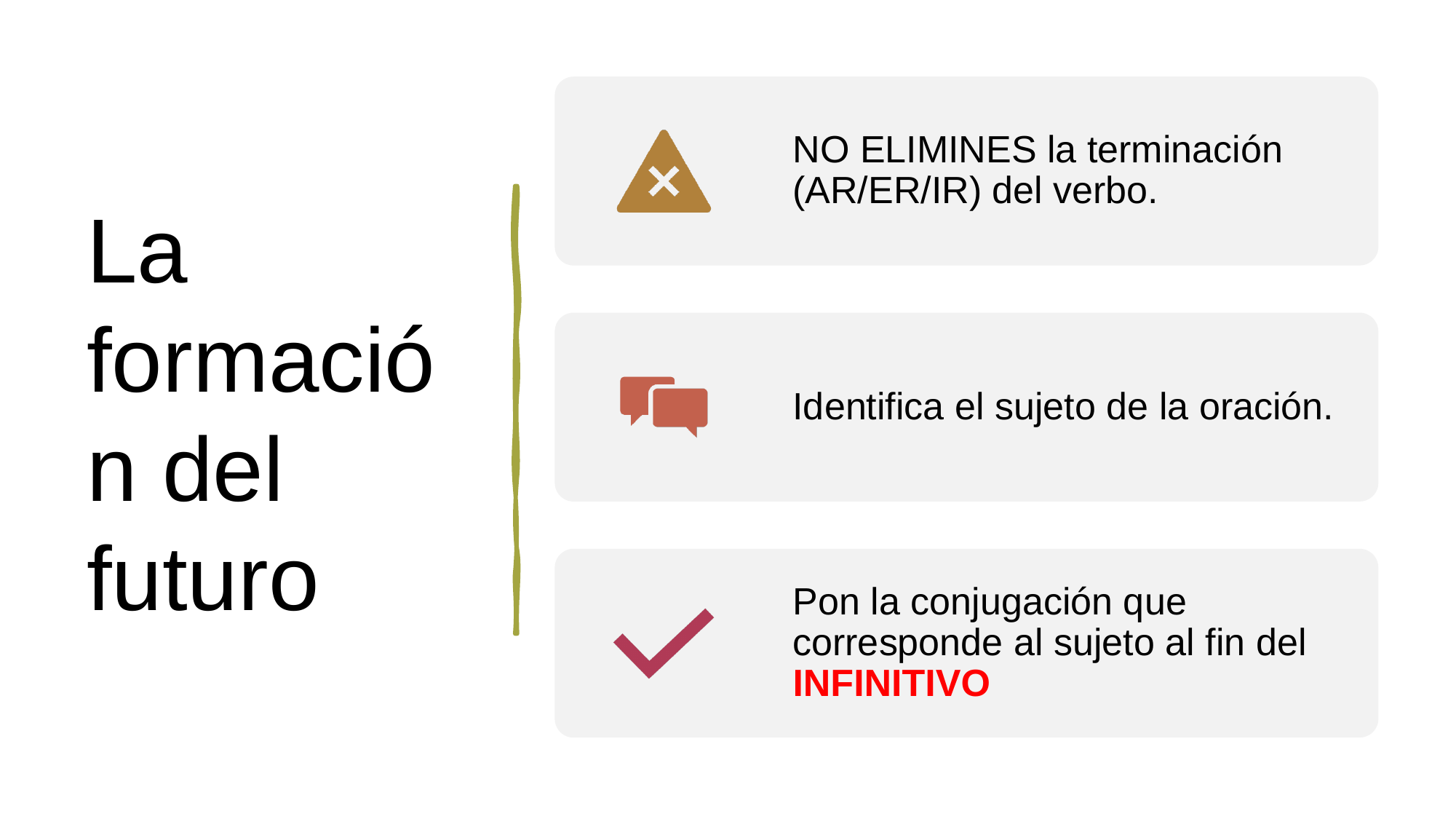

NO ELIMINES la terminación (AR/ER/IR) del verbo.
Identifica el sujeto de la oración.
Pon la conjugación que corresponde al sujeto al fin del INFINITIVO
# La formación del futuro